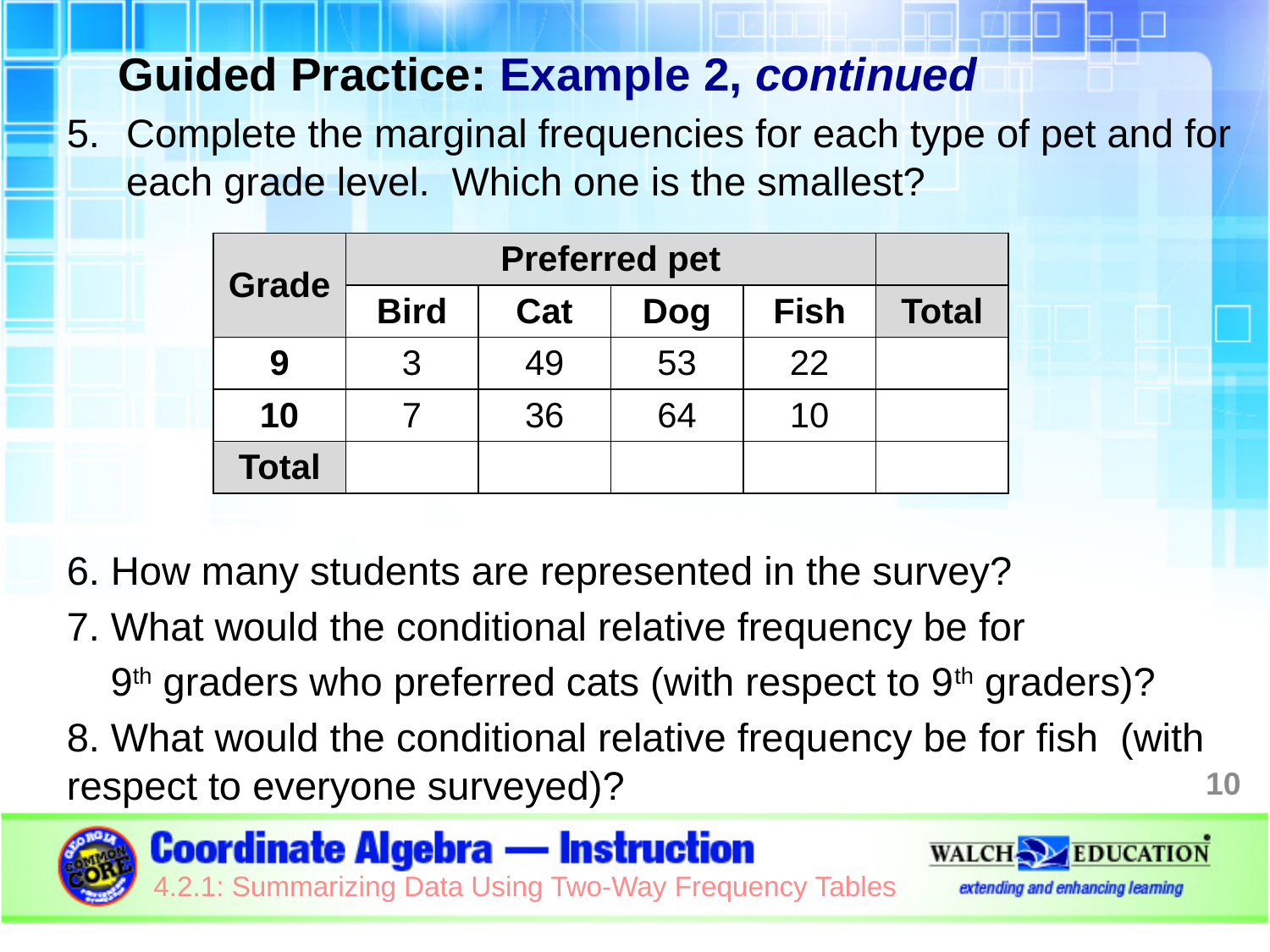

Guided Practice: Example 2, continued
Complete the marginal frequencies for each type of pet and for each grade level.  Which one is the smallest?

6. How many students are represented in the survey?
7. What would the conditional relative frequency be for
    9th graders who preferred cats (with respect to 9th graders)?
8. What would the conditional relative frequency be for fish  (with respect to everyone surveyed)?

| Grade | Preferred pet |  |  |  |  |
| --- | --- | --- | --- | --- | --- |
|  | Bird | Cat | Dog | Fish | Total |
| 9 | 3 | 49 | 53 | 22 |  |
| 10 | 7 | 36 | 64 | 10 |  |
| Total |  |  |  |  |  |
10
4.2.1: Summarizing Data Using Two-Way Frequency Tables